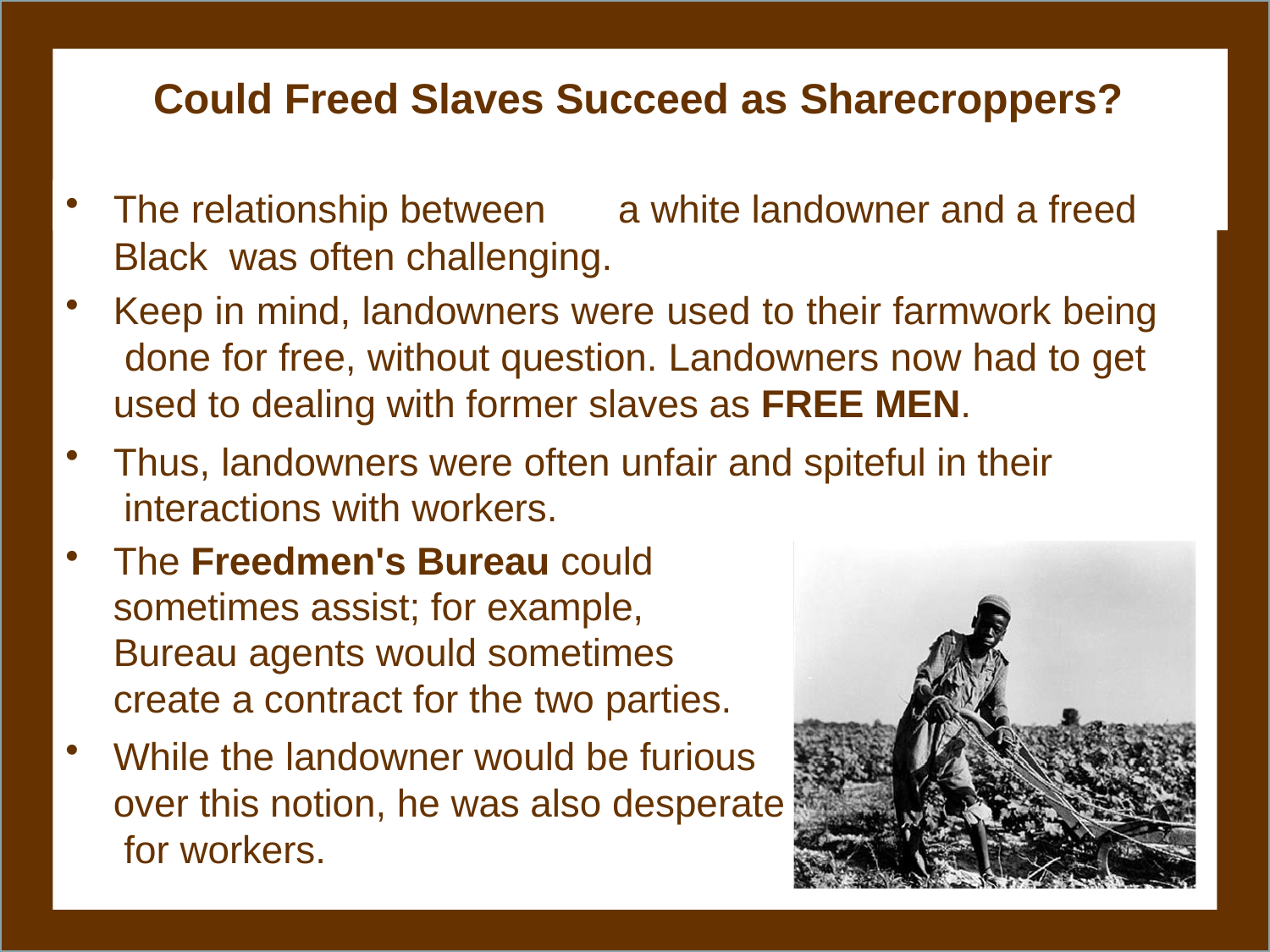

# Could Freed Slaves Succeed as Sharecroppers?

The relationship between	a white landowner and a freed Black  was often challenging.
Keep in mind, landowners were used to their farmwork being  done for free, without question. Landowners now had to get  used to dealing with former slaves as FREE MEN.
Thus, landowners were often unfair and spiteful in their  interactions with workers.
The Freedmen's Bureau could  sometimes assist; for example,  Bureau agents would sometimes  create a contract for the two parties.
While the landowner would be furious  over this notion, he was also desperate  for workers.